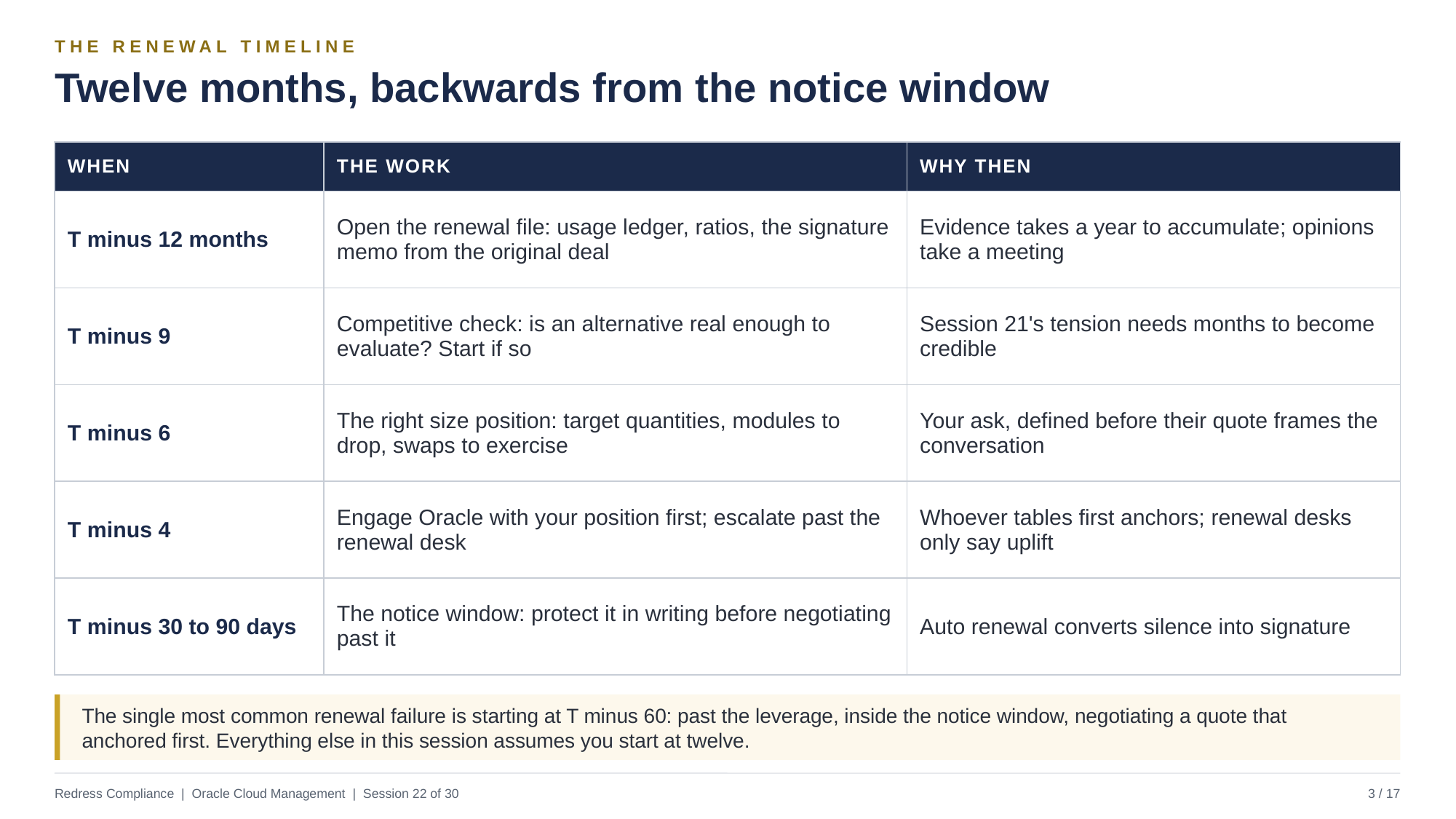

THE RENEWAL TIMELINE
Twelve months, backwards from the notice window
| WHEN | THE WORK | WHY THEN |
| --- | --- | --- |
| T minus 12 months | Open the renewal file: usage ledger, ratios, the signature memo from the original deal | Evidence takes a year to accumulate; opinions take a meeting |
| T minus 9 | Competitive check: is an alternative real enough to evaluate? Start if so | Session 21's tension needs months to become credible |
| T minus 6 | The right size position: target quantities, modules to drop, swaps to exercise | Your ask, defined before their quote frames the conversation |
| T minus 4 | Engage Oracle with your position first; escalate past the renewal desk | Whoever tables first anchors; renewal desks only say uplift |
| T minus 30 to 90 days | The notice window: protect it in writing before negotiating past it | Auto renewal converts silence into signature |

The single most common renewal failure is starting at T minus 60: past the leverage, inside the notice window, negotiating a quote that anchored first. Everything else in this session assumes you start at twelve.

Redress Compliance  |  Oracle Cloud Management  |  Session 22 of 30
3 / 17